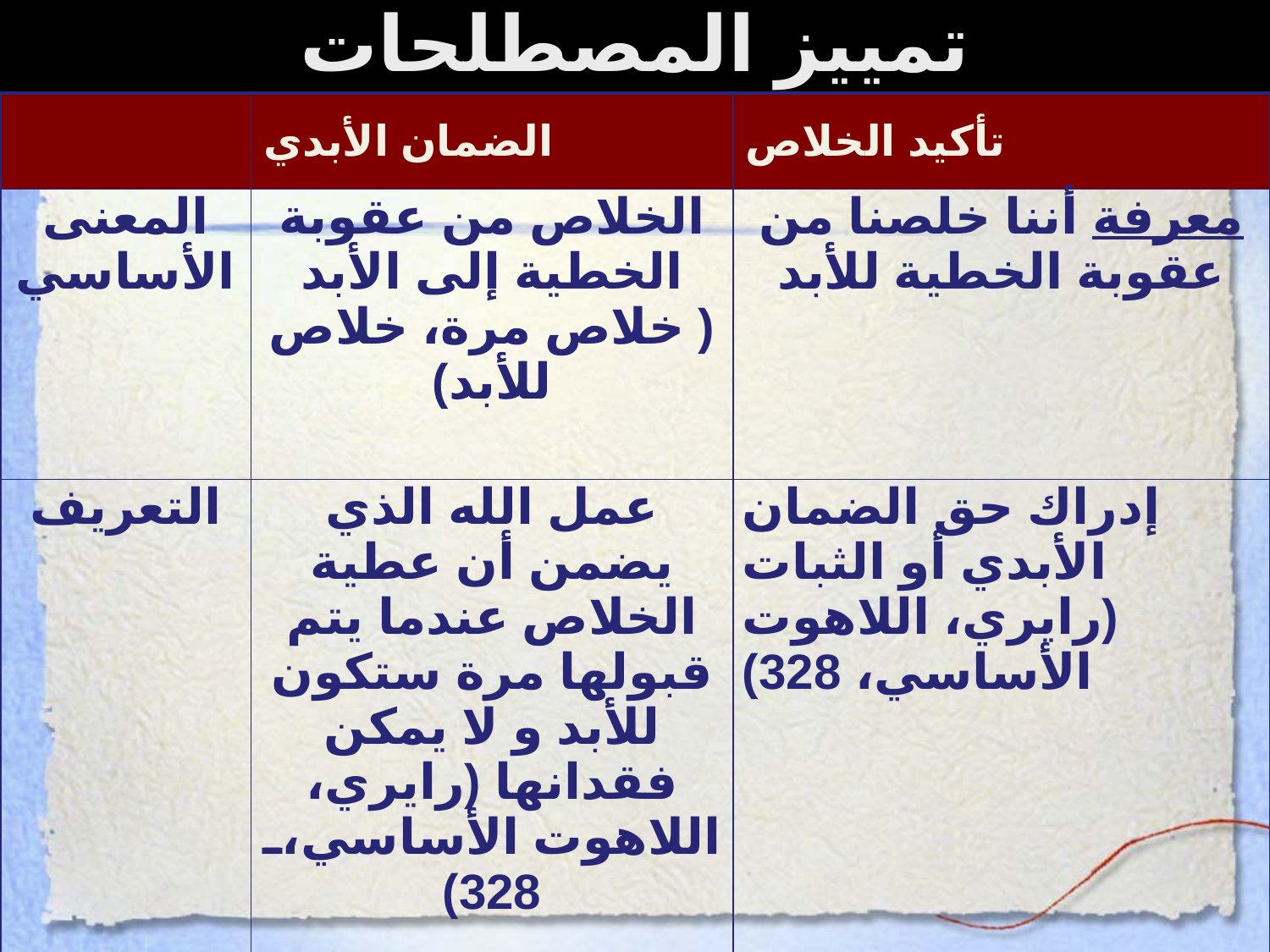

تمييز المصطلحات
67
|  | الضمان الأبدي | تأكيد الخلاص |
| --- | --- | --- |
| المعنى الأساسي | الخلاص من عقوبة الخطية إلى الأبد ( خلاص مرة، خلاص للأبد) | معرفة أننا خلصنا من عقوبة الخطية للأبد |
| التعريف | عمل الله الذي يضمن أن عطية الخلاص عندما يتم قبولها مرة ستكون للأبد و لا يمكن فقدانها (رايري، اللاهوت الأساسي، 328) | إدراك حق الضمان الأبدي أو الثبات (رايري، اللاهوت الأساسي، 328) |